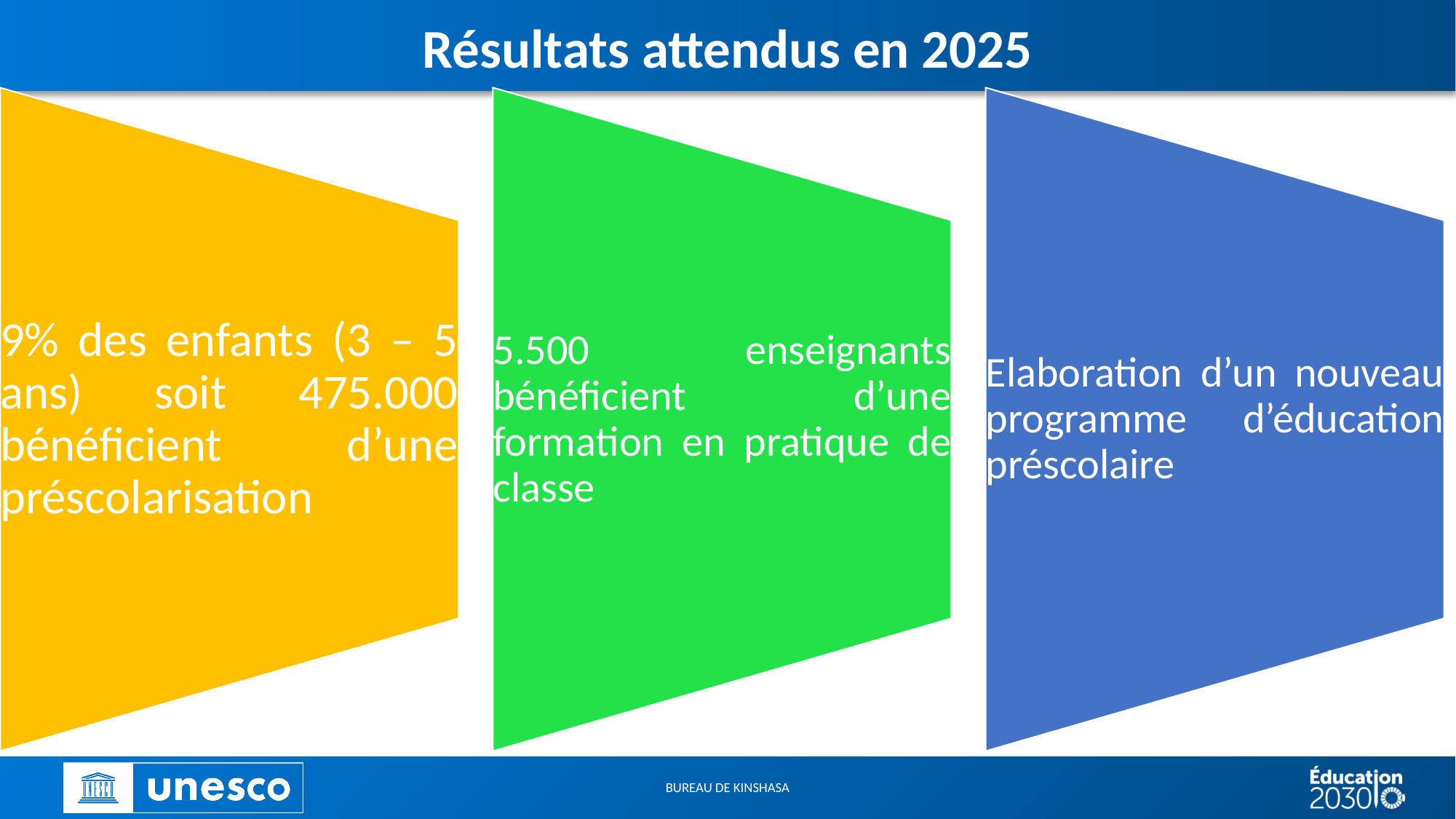

# Résultats attendus en 2025
9% des enfants (3 – 5 ans) soit 475.000 bénéficient d’une préscolarisation
5.500 enseignants bénéficient d’une formation en pratique de classe
Elaboration d’un nouveau programme d’éducation préscolaire
BUREAU DE KINSHASA